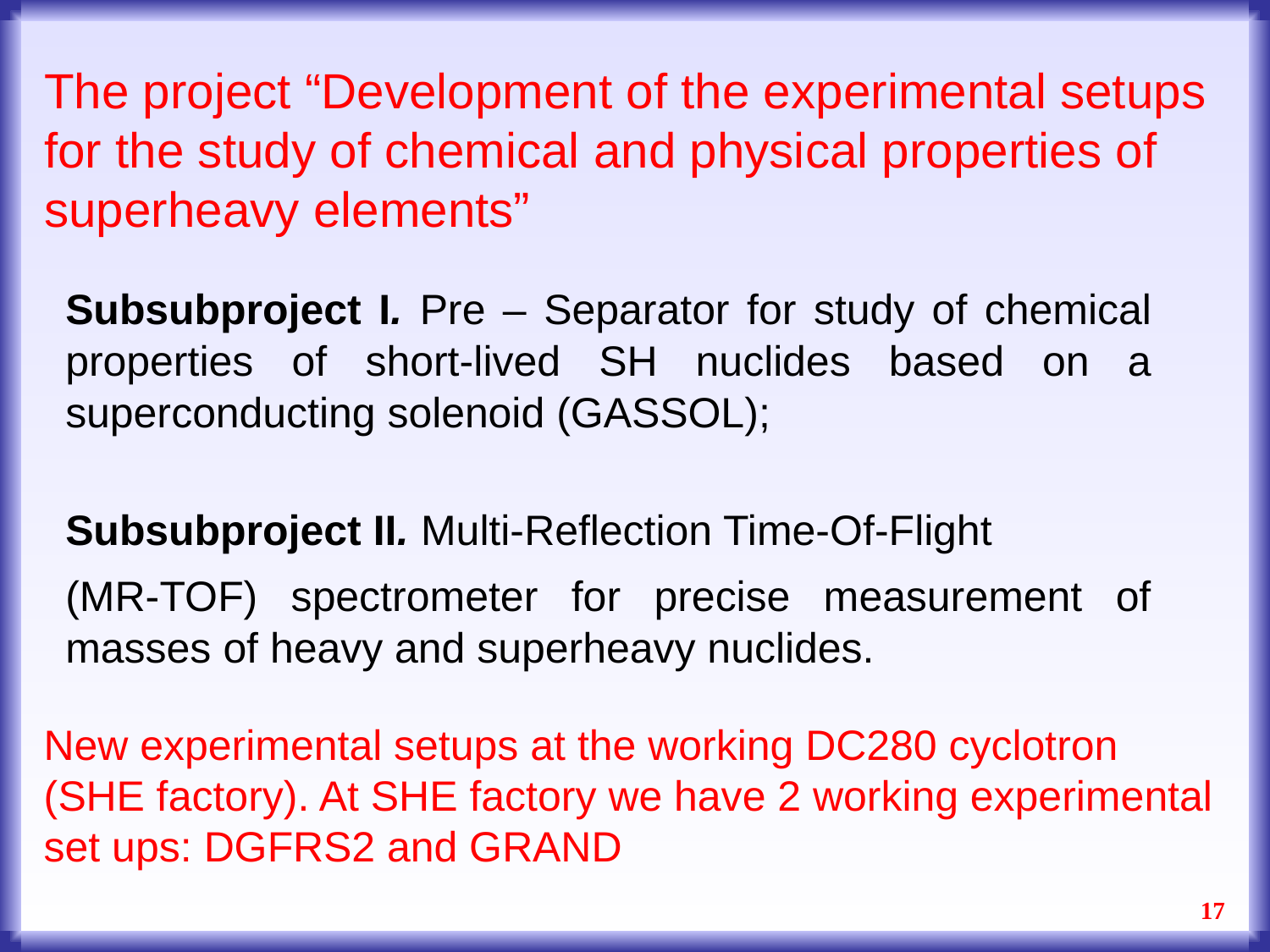

The project “Development of the experimental setups for the study of chemical and physical properties of superheavy elements”
Subsubproject I. Pre – Separator for study of chemical properties of short-lived SH nuclides based on a superconducting solenoid (GASSOL);

Subsubproject II. Multi-Reflection Time-Of-Flight
(MR-TOF) spectrometer for precise measurement of masses of heavy and superheavy nuclides.
New experimental setups at the working DC280 cyclotron
(SHE factory). At SHE factory we have 2 working experimental
set ups: DGFRS2 and GRAND
17